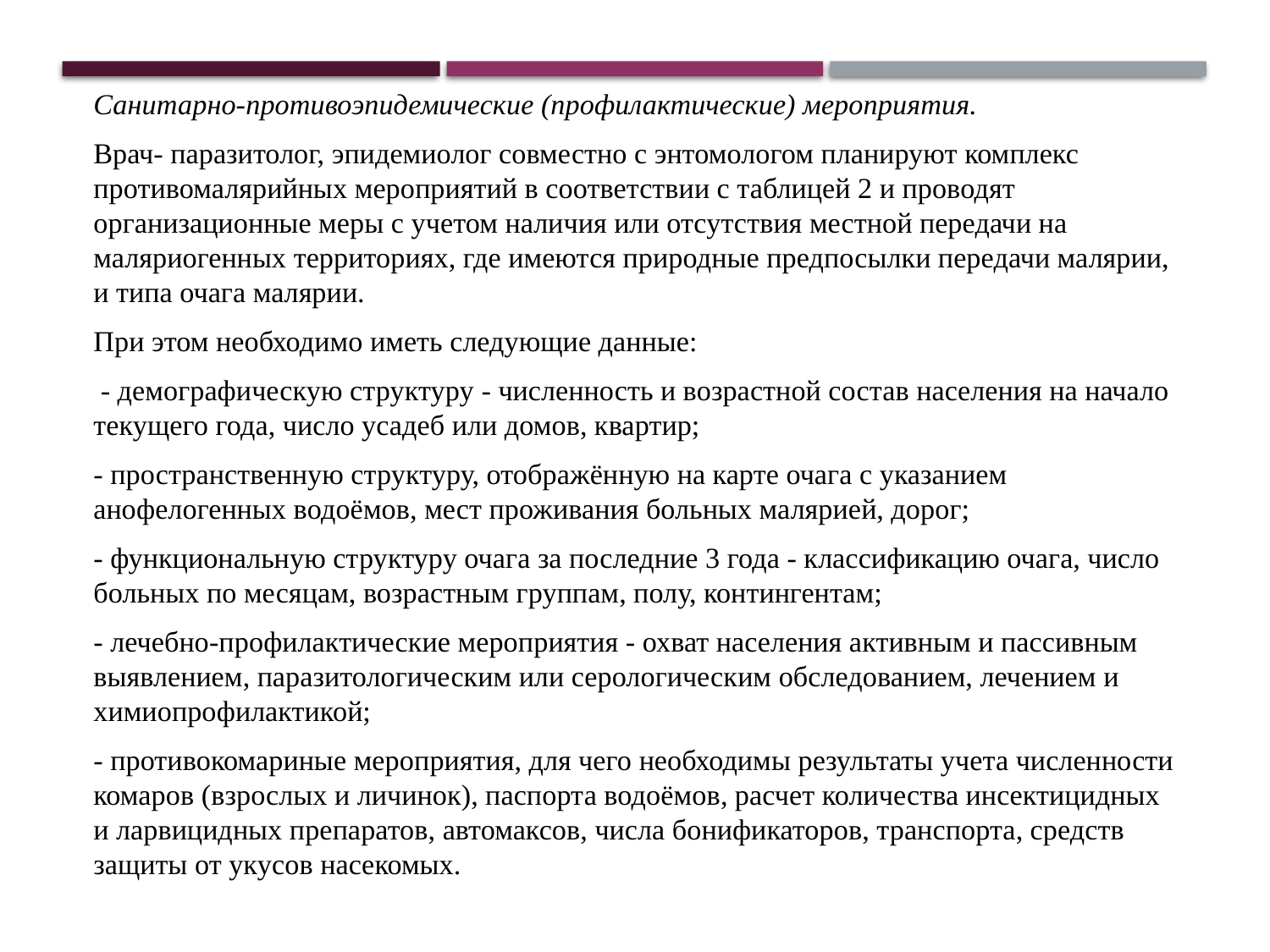

Санитарно-противоэпидемические (профилактические) мероприятия.
Врач- паразитолог, эпидемиолог совместно с энтомологом планируют комплекс противомалярийных мероприятий в соответствии с таблицей 2 и проводят организационные меры с учетом наличия или отсутствия местной передачи на маляриогенных территориях, где имеются природные предпосылки передачи малярии, и типа очага малярии.
При этом необходимо иметь следующие данные:
 - демографическую структуру - численность и возрастной состав населения на начало текущего года, число усадеб или домов, квартир;
- пространственную структуру, отображённую на карте очага с указанием анофелогенных водоёмов, мест проживания больных малярией, дорог;
- функциональную структуру очага за последние 3 года - классификацию очага, число больных по месяцам, возрастным группам, полу, контингентам;
- лечебно-профилактические мероприятия - охват населения активным и пассивным выявлением, паразитологическим или серологическим обследованием, лечением и химиопрофилактикой;
- противокомариные мероприятия, для чего необходимы результаты учета численности комаров (взрослых и личинок), паспорта водоёмов, расчет количества инсектицидных и ларвицидных препаратов, автомаксов, числа бонификаторов, транспорта, средств защиты от укусов насекомых.